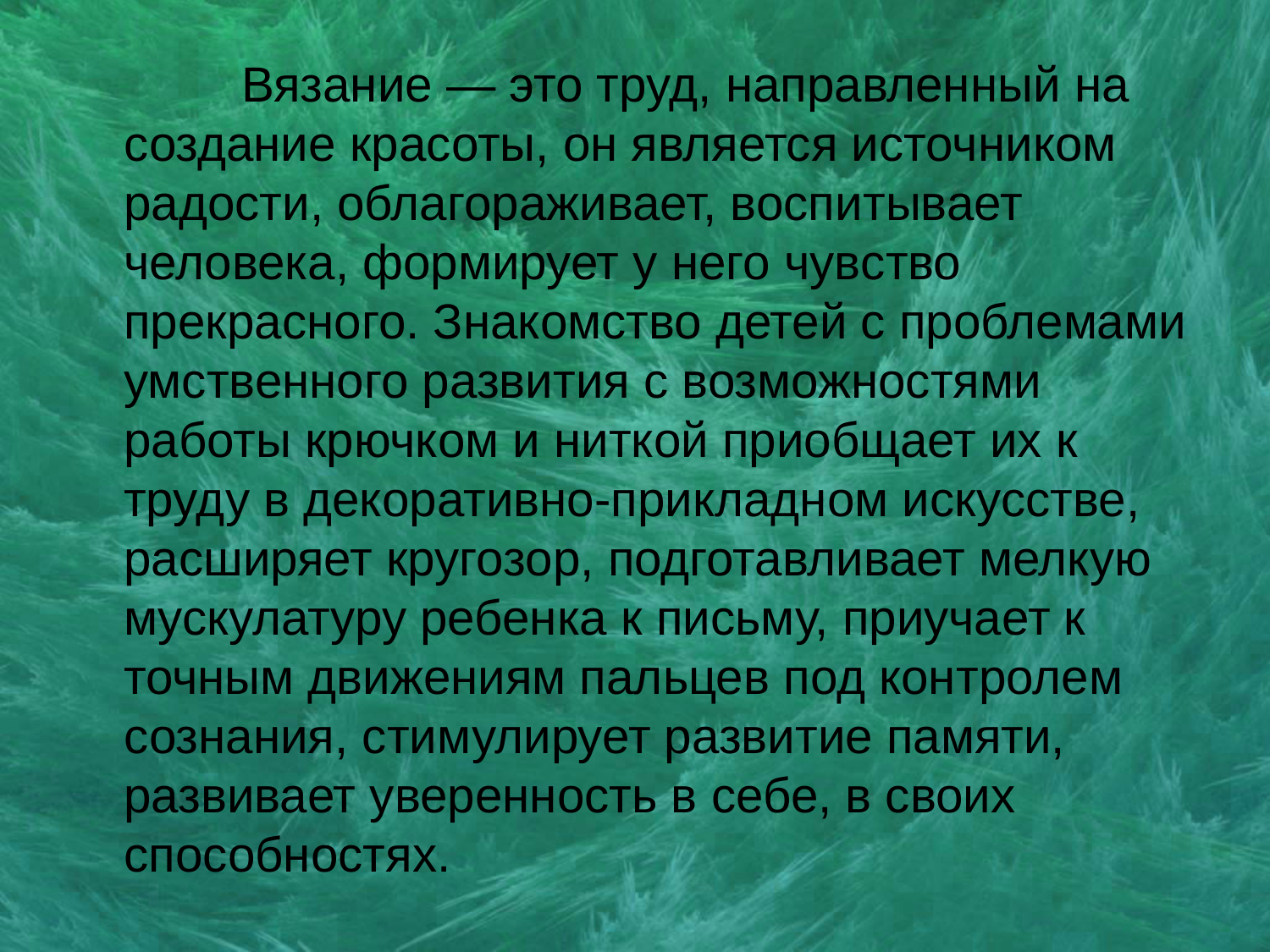

Вязание — это труд, направленный на создание красоты, он является источ­ником радости, облагораживает, воспи­тывает человека, формирует у него чув­ство прекрасного. Знакомство детей с проблемами умственного развития с возможностями работы крючком и ниткой приобщает их к труду в деко­ративно-прикладном искусстве, расши­ряет кругозор, подготавливает мелкую мускулатуру ребенка к письму, приучает к точным движениям пальцев под кон­тролем сознания, стимулирует развитие памяти, развивает уверенность в себе, в своих способностях.